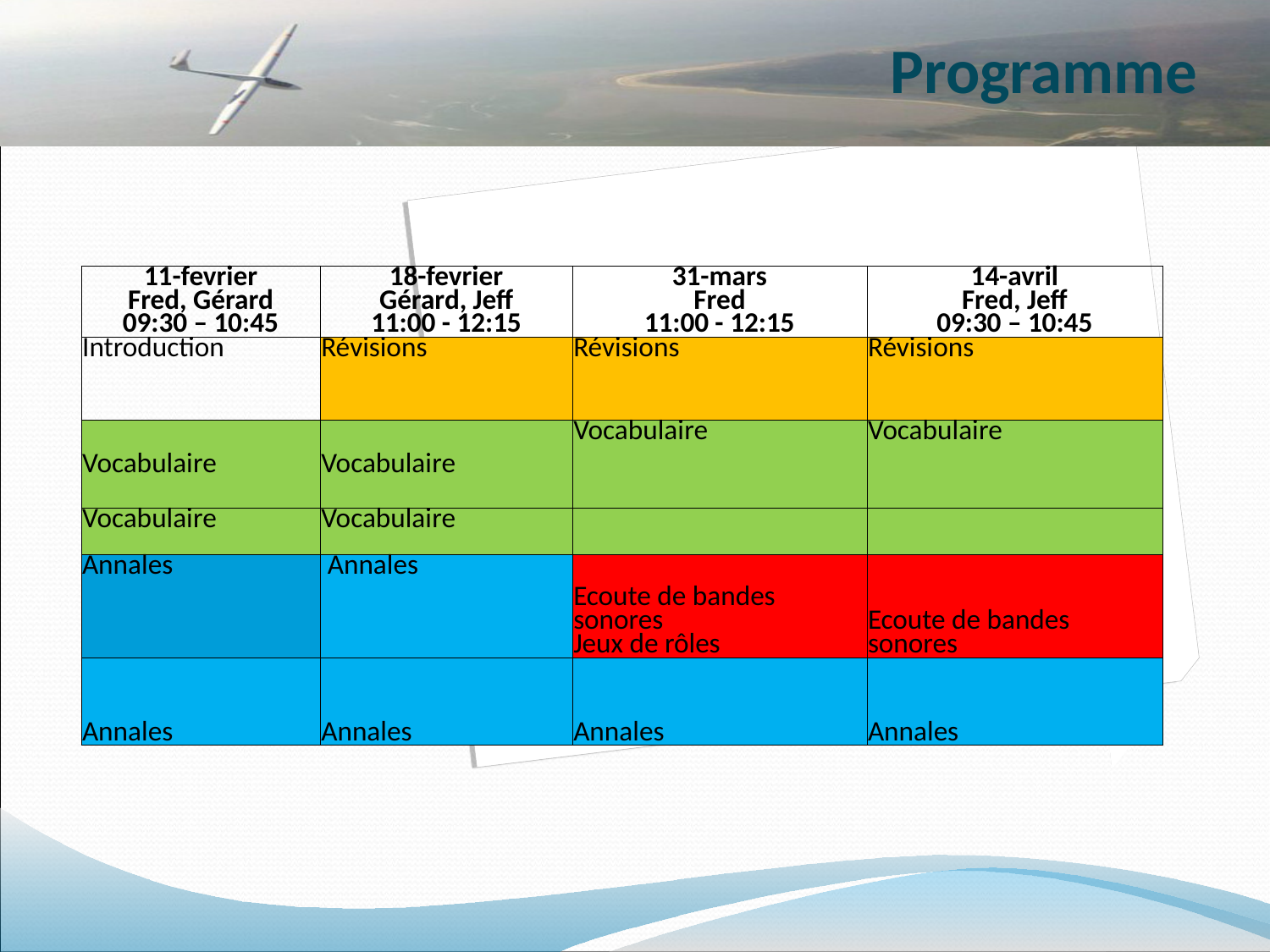

Programme
| 11-fevrier Fred, Gérard 09:30 – 10:45 | 18-fevrier Gérard, Jeff 11:00 - 12:15 | 31-mars Fred 11:00 - 12:15 | 14-avril Fred, Jeff 09:30 – 10:45 |
| --- | --- | --- | --- |
| Introduction | Révisions | Révisions | Révisions |
| Vocabulaire | Vocabulaire | Vocabulaire | Vocabulaire |
| Vocabulaire | Vocabulaire |  |  |
| Annales | Annales | Ecoute de bandes sonores Jeux de rôles | Ecoute de bandes sonores |
| Annales | Annales | Annales | Annales |